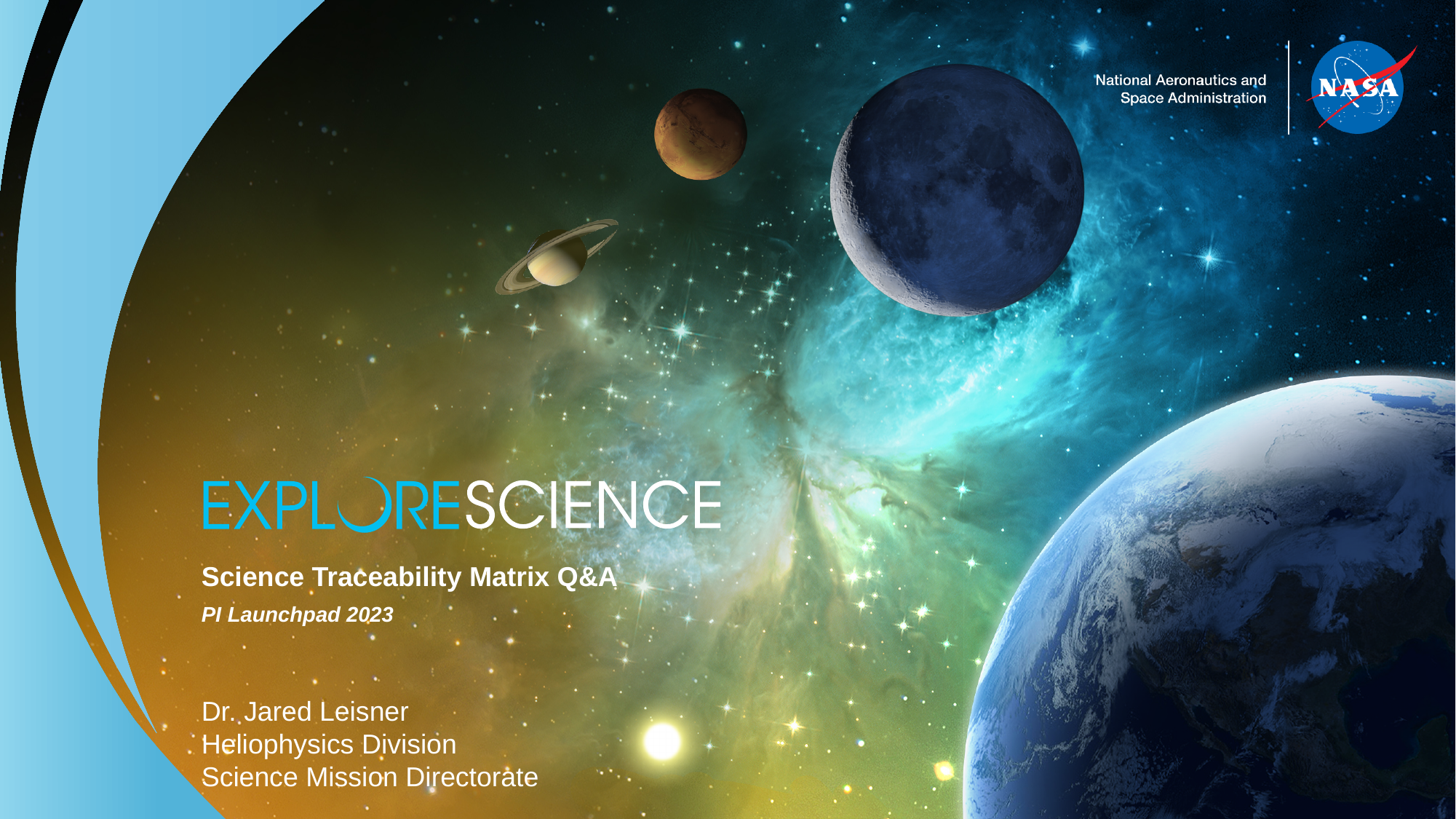

Science Traceability Matrix Q&A
PI Launchpad 2023

Dr. Jared Leisner
Heliophysics Division
Science Mission Directorate